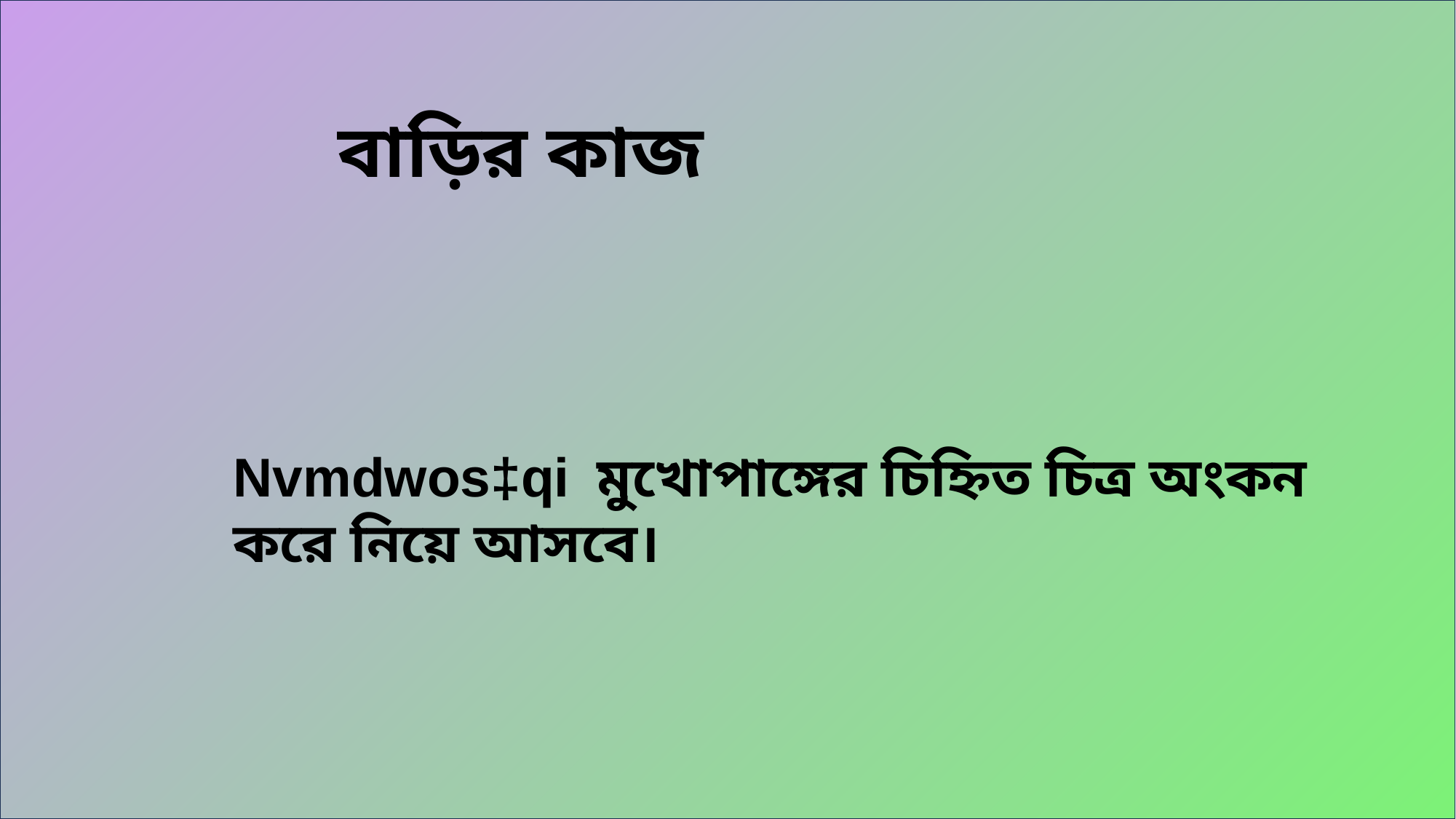

বাড়ির কাজ
Nvmdwos‡qi  মুখোপাঙ্গের চিহ্নিত চিত্র অংকন করে নিয়ে আসবে।